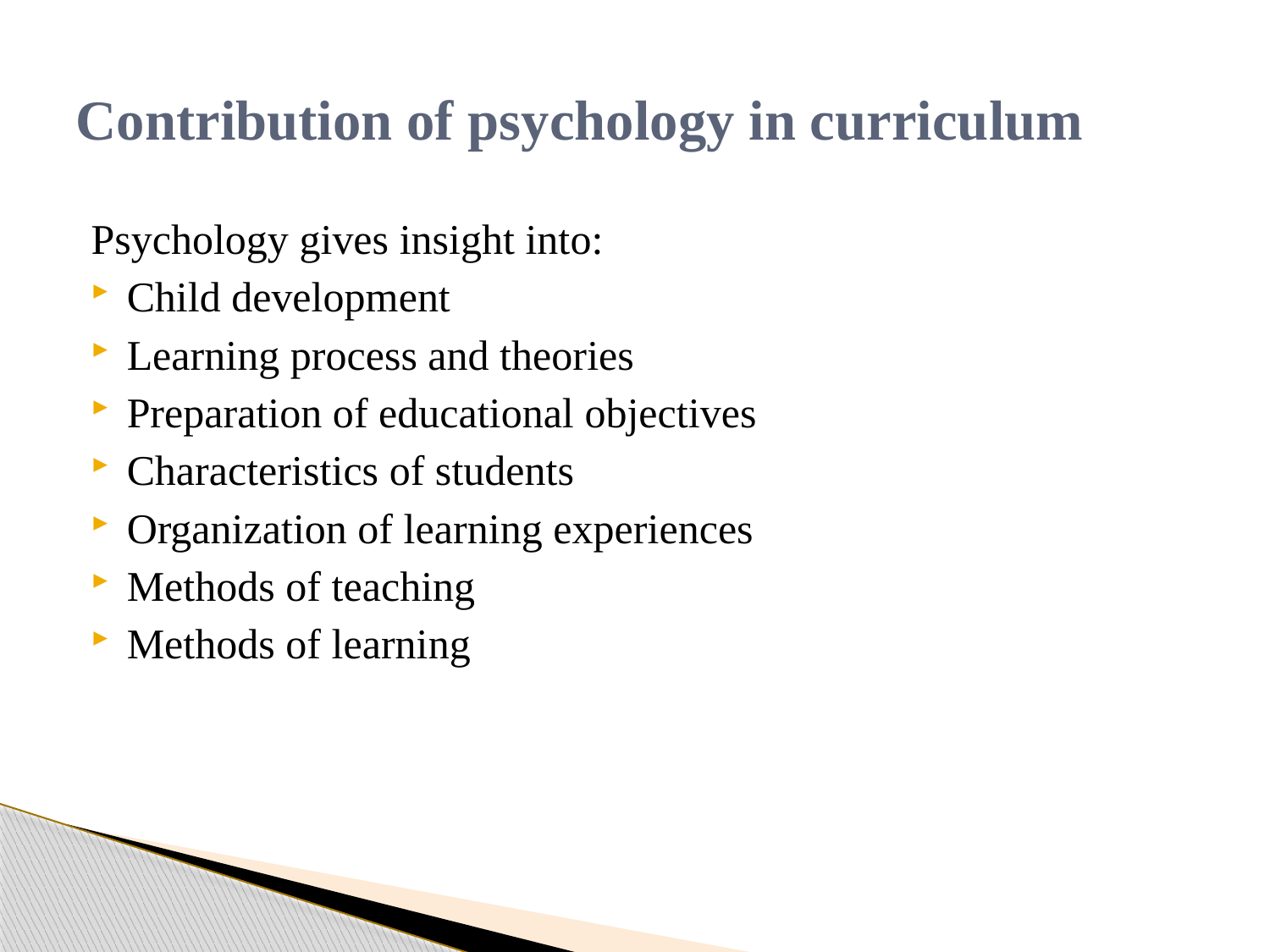

# Contribution of psychology in curriculum
Psychology gives insight into:
Child development
Learning process and theories
Preparation of educational objectives
Characteristics of students
Organization of learning experiences
Methods of teaching
Methods of learning